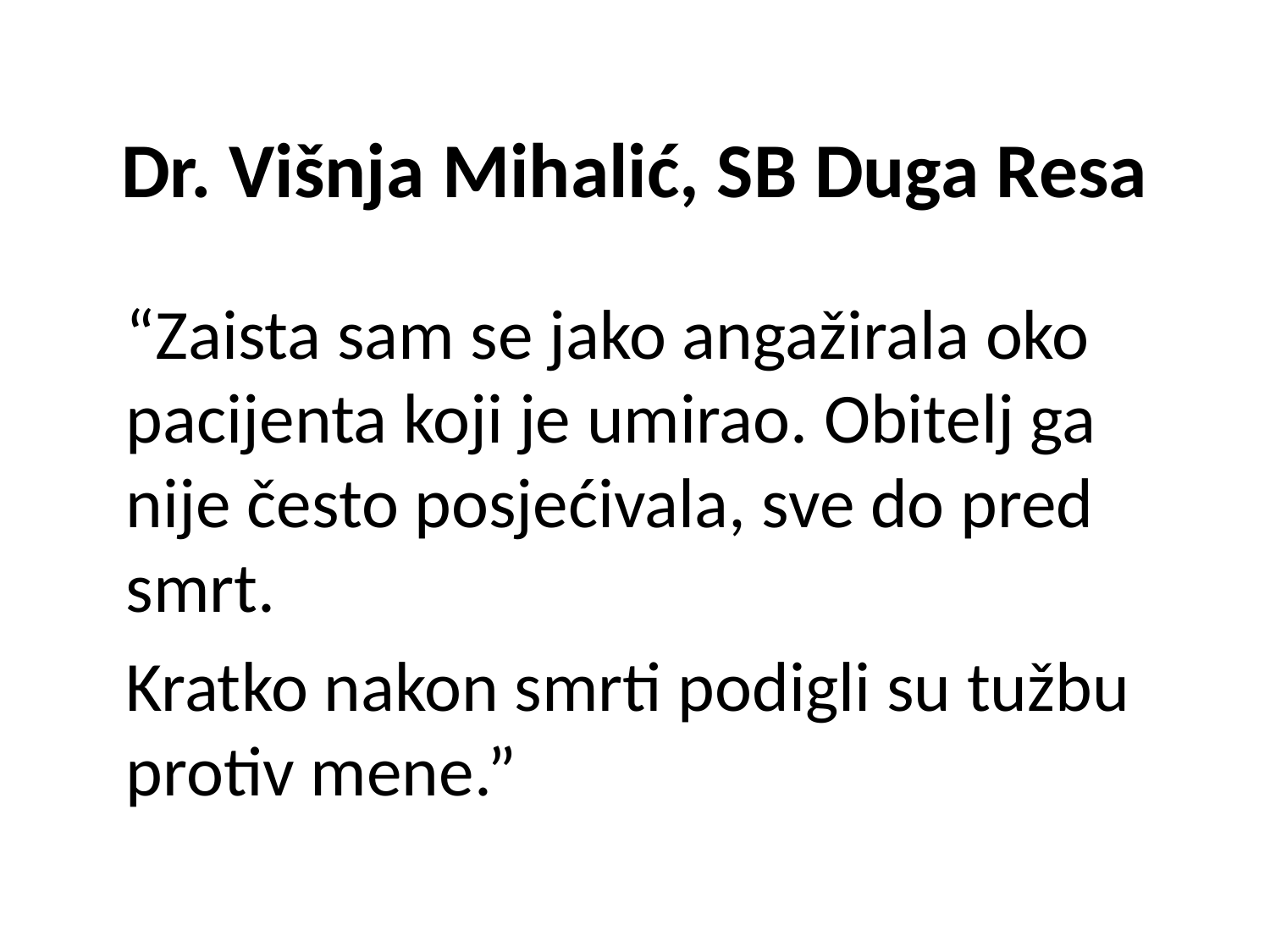

# Dr. Višnja Mihalić, SB Duga Resa
“Zaista sam se jako angažirala oko pacijenta koji je umirao. Obitelj ga nije često posjećivala, sve do pred smrt.
Kratko nakon smrti podigli su tužbu protiv mene.”